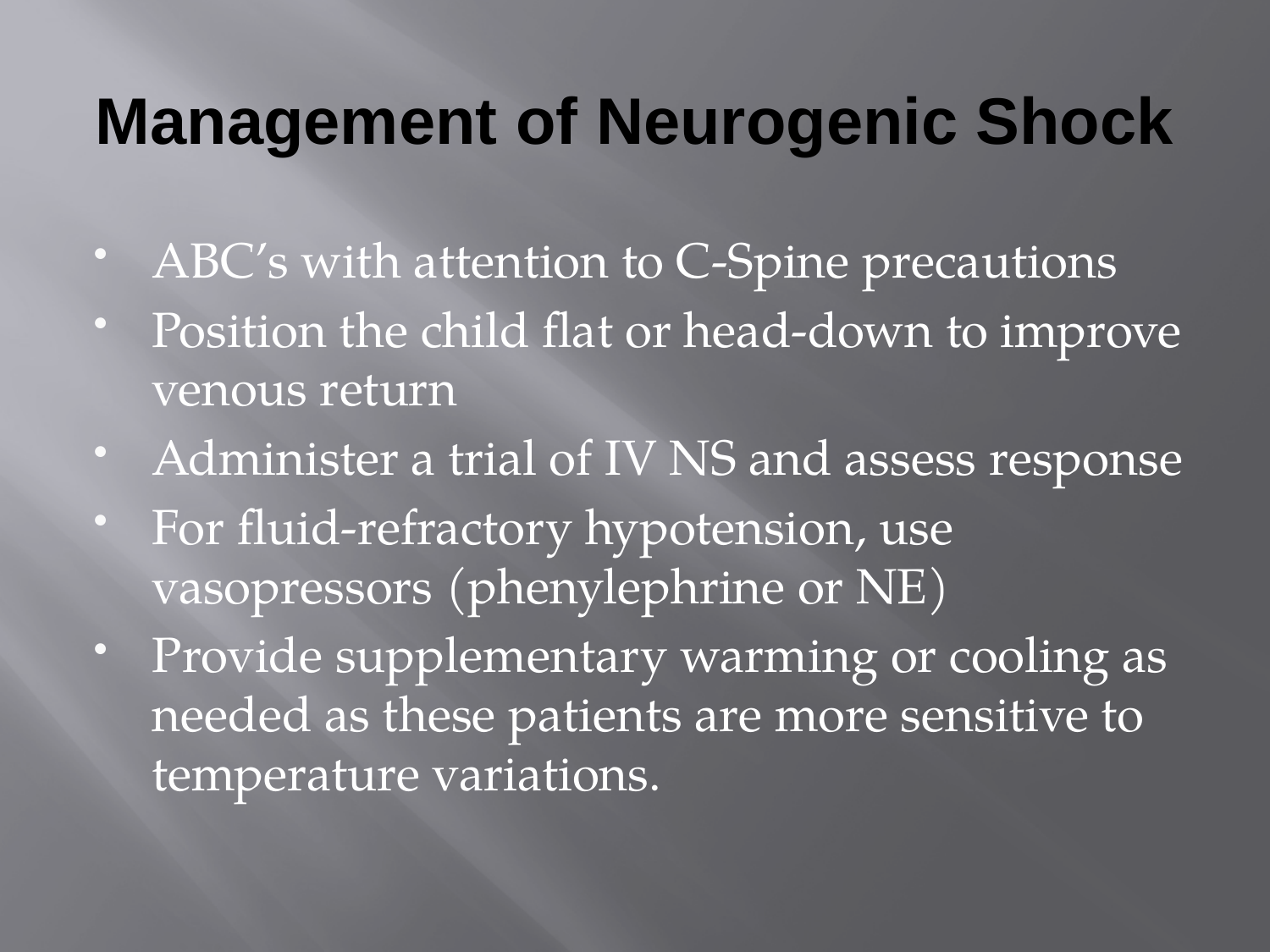

# Management of Neurogenic Shock
ABC’s with attention to C-Spine precautions
Position the child flat or head-down to improve venous return
Administer a trial of IV NS and assess response
For fluid-refractory hypotension, use vasopressors (phenylephrine or NE)
Provide supplementary warming or cooling as needed as these patients are more sensitive to temperature variations.